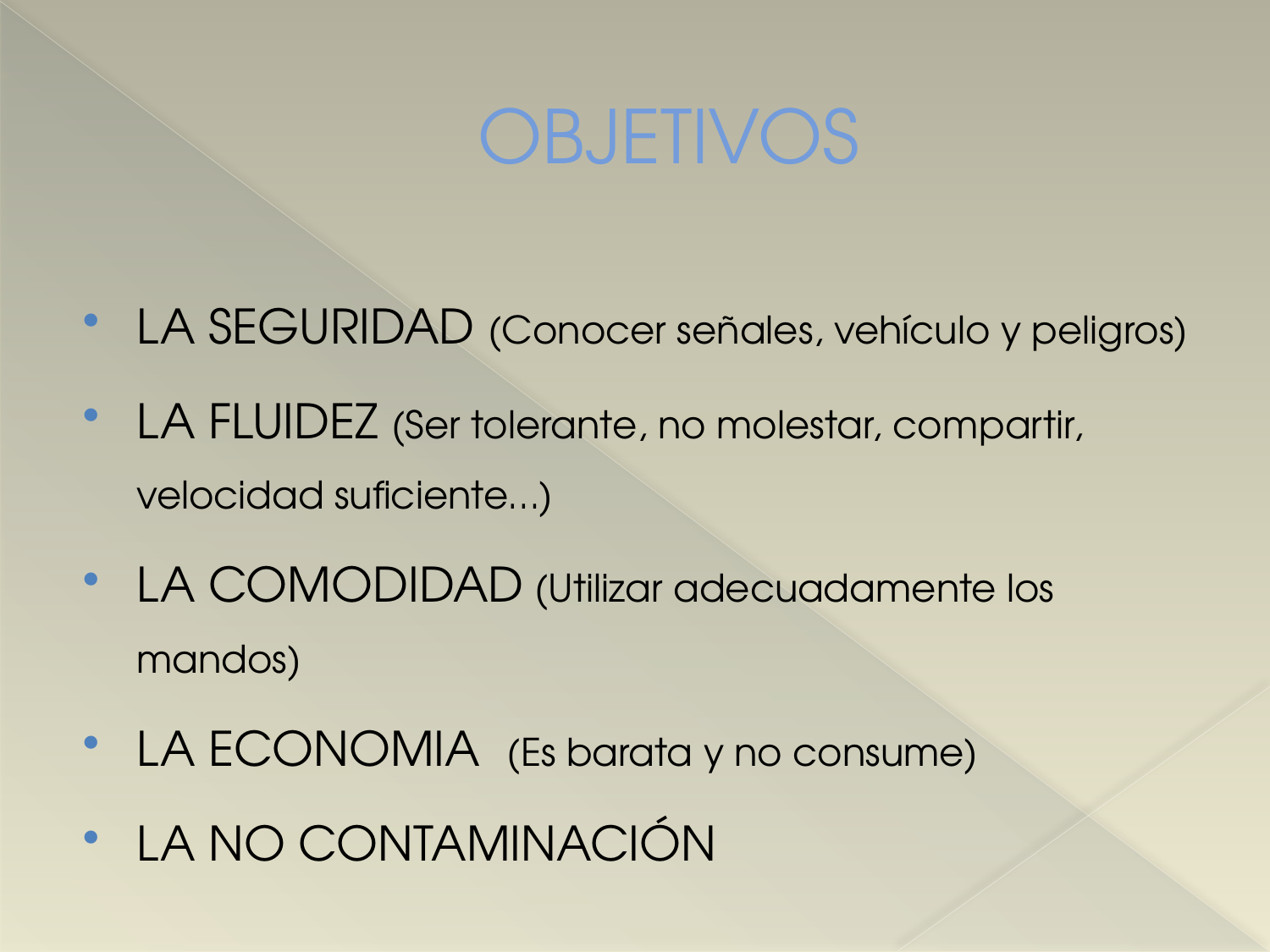

# OBJETIVOS
LA SEGURIDAD (Conocer señales, vehículo y peligros)
LA FLUIDEZ (Ser tolerante, no molestar, compartir, velocidad suficiente…)
LA COMODIDAD (Utilizar adecuadamente los mandos)
LA ECONOMIA  (Es barata y no consume)
LA NO CONTAMINACIÓN